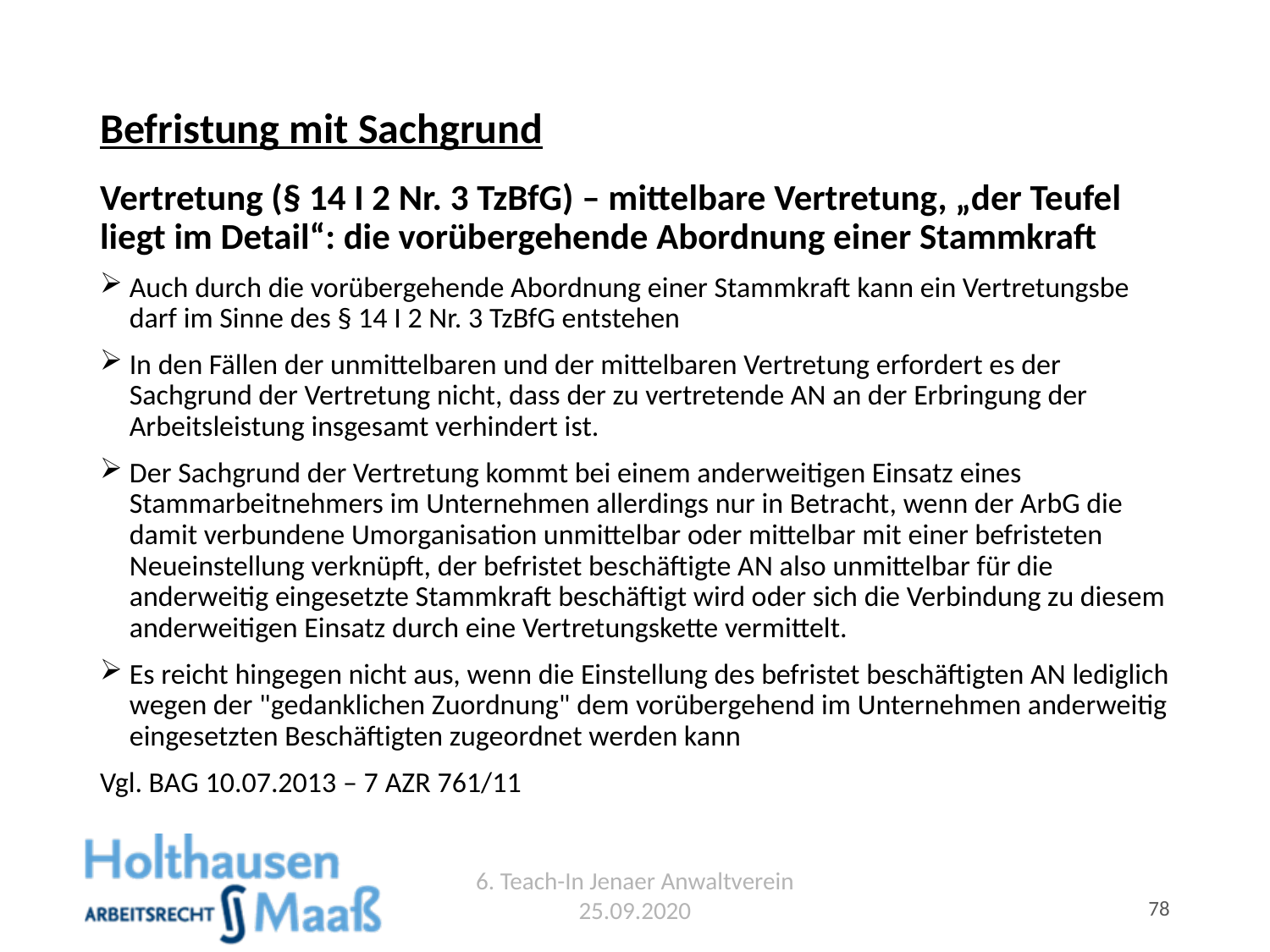

# Befristung mit Sachgrund
Vertretung (§ 14 I 2 Nr. 3 TzBfG) – mittelbare Vertretung, „der Teufel liegt im Detail“: die vorübergehende Abordnung einer Stammkraft
Auch durch die vorübergehende Abordnung einer Stammkraft kann ein Vertretungsbe­darf im Sinne des § 14 I 2 Nr. 3 TzBfG entstehen
In den Fällen der unmittelbaren und der mittelbaren Vertretung erfordert es der Sachgrund der Vertretung nicht, dass der zu vertretende AN an der Erbringung der Arbeitsleistung insgesamt verhindert ist.
Der Sachgrund der Vertretung kommt bei einem anderweitigen Einsatz eines Stammarbeitnehmers im Unternehmen allerdings nur in Betracht, wenn der ArbG die damit verbundene Umorganisation unmittelbar oder mittelbar mit einer befristeten Neueinstellung verknüpft, der befristet beschäftigte AN also unmittelbar für die anderweitig eingesetzte Stammkraft beschäftigt wird oder sich die Verbindung zu diesem anderweitigen Einsatz durch eine Vertretungskette vermittelt.
Es reicht hingegen nicht aus, wenn die Einstellung des befristet beschäftigten AN lediglich wegen der "gedanklichen Zuordnung" dem vorübergehend im Unternehmen anderweitig eingesetzten Beschäftigten zugeordnet werden kann
Vgl. BAG 10.07.2013 – 7 AZR 761/11
6. Teach-In Jenaer Anwaltverein 25.09.2020
78